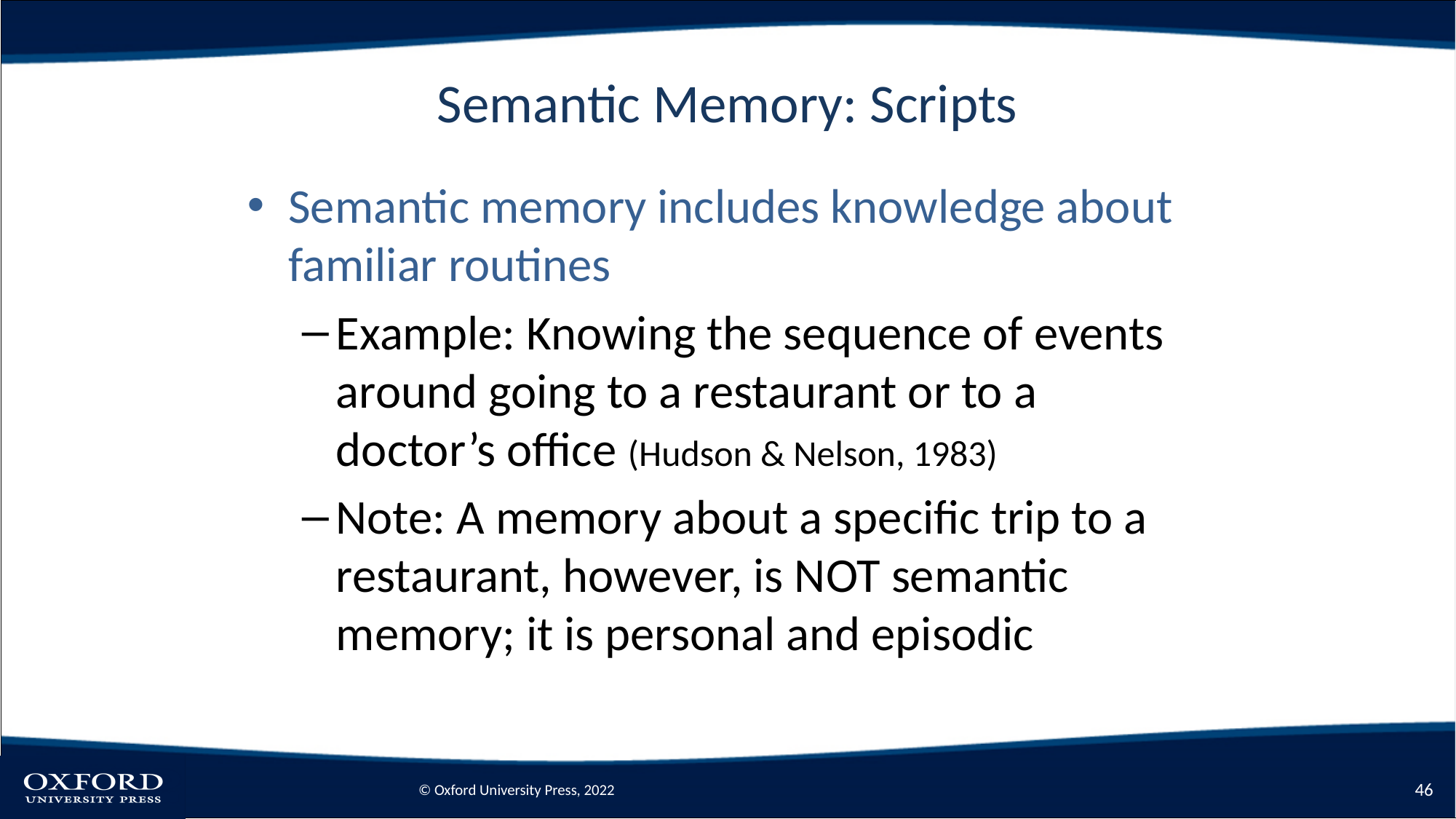

# Semantic Memory: Scripts
Semantic memory includes knowledge about familiar routines
Example: Knowing the sequence of events around going to a restaurant or to a doctor’s office (Hudson & Nelson, 1983)
Note: A memory about a specific trip to a restaurant, however, is NOT semantic memory; it is personal and episodic